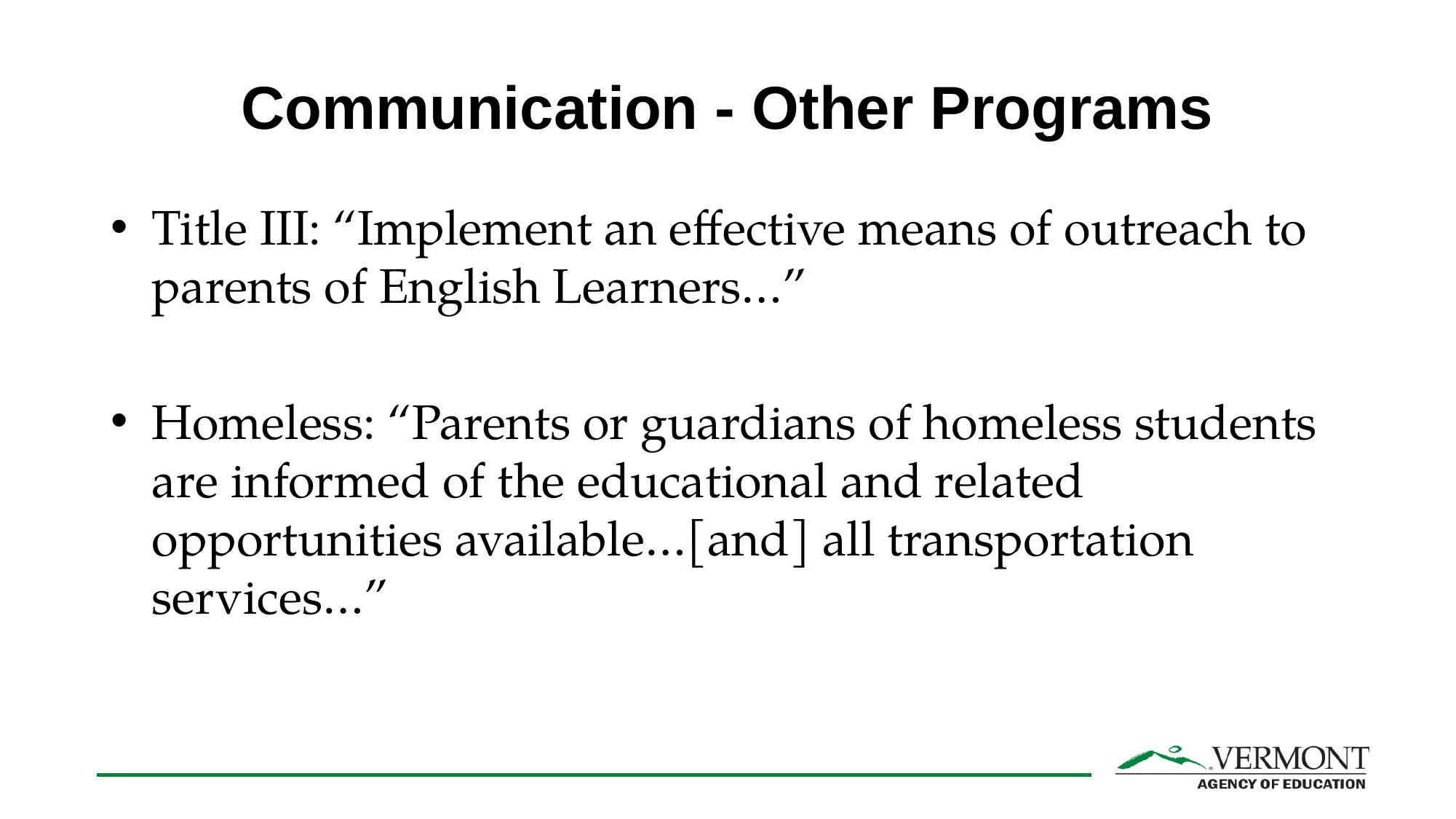

# Communication - Other Programs
Title III: “Implement an effective means of outreach to parents of English Learners…”

Homeless: “Parents or guardians of homeless students are informed of the educational and related opportunities available…[and] all transportation services…”